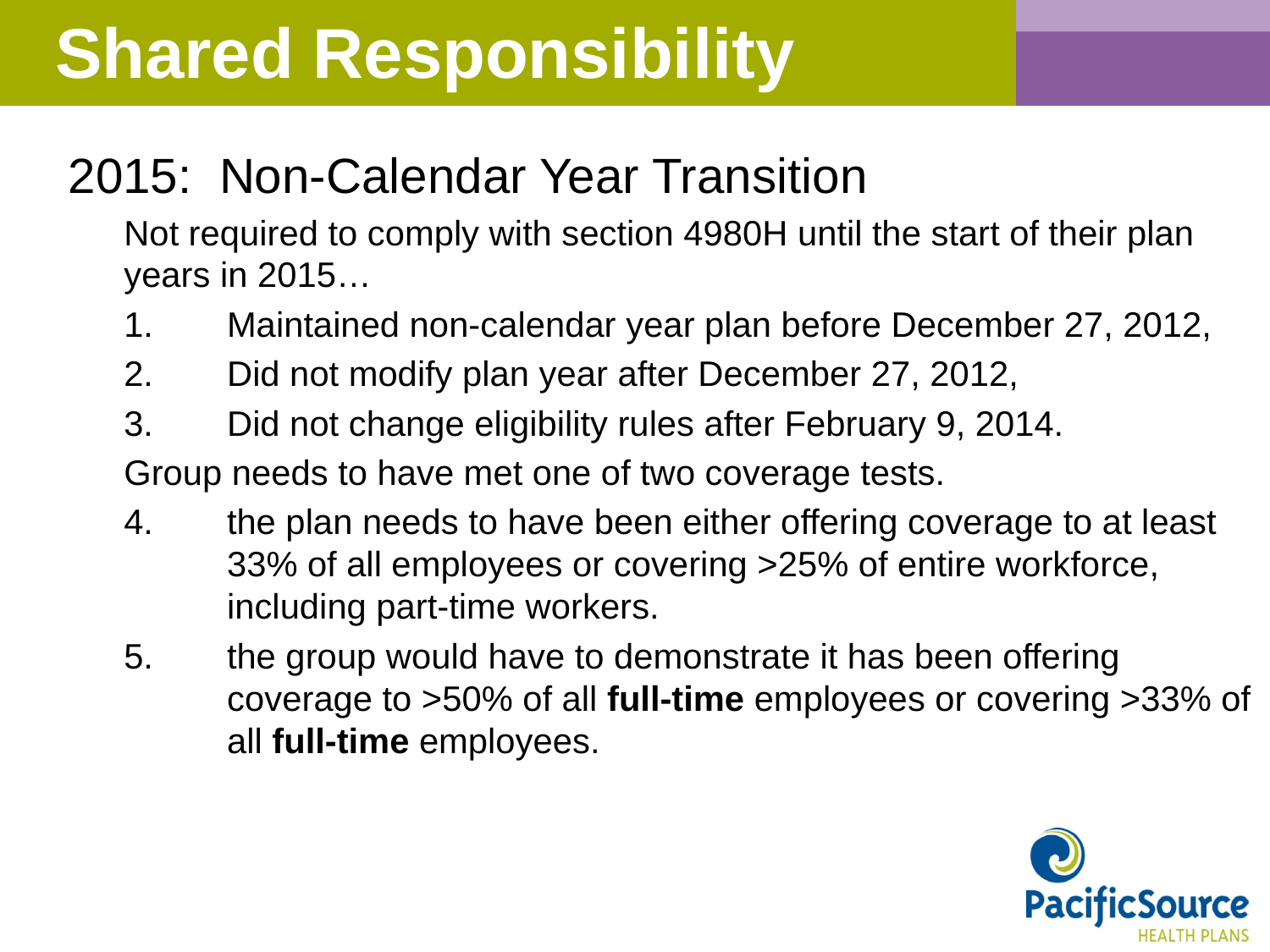

# Shared Responsibility
2015:  Non-Calendar Year Transition
Not required to comply with section 4980H until the start of their plan years in 2015…
Maintained non-calendar year plan before December 27, 2012,
Did not modify plan year after December 27, 2012,
Did not change eligibility rules after February 9, 2014.
Group needs to have met one of two coverage tests.
the plan needs to have been either offering coverage to at least 33% of all employees or covering >25% of entire workforce, including part-time workers.
the group would have to demonstrate it has been offering coverage to >50% of all full-time employees or covering >33% of all full-time employees.